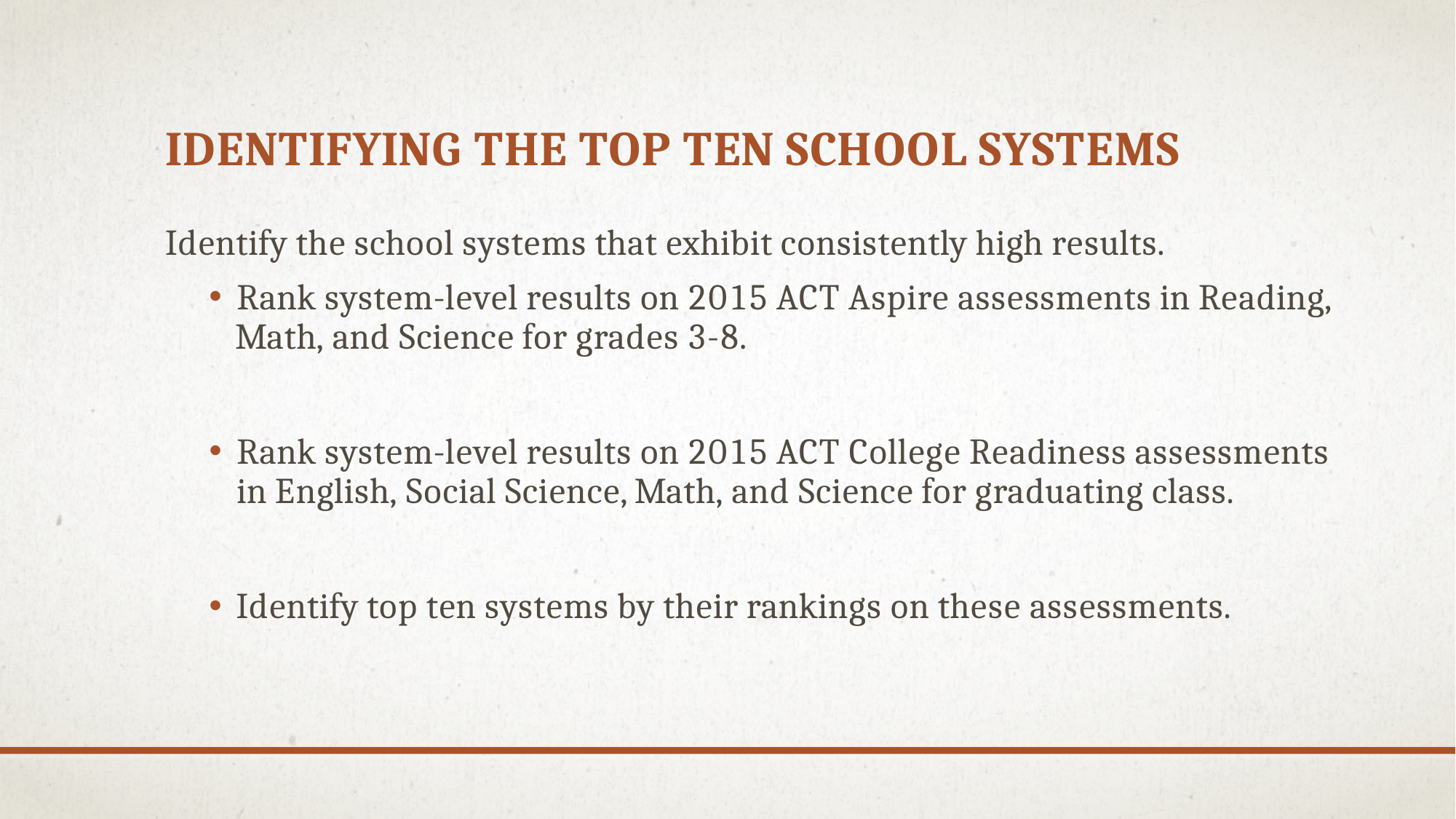

# Identifying the Top Ten School Systems
Identify the school systems that exhibit consistently high results.
Rank system-level results on 2015 ACT Aspire assessments in Reading, Math, and Science for grades 3-8.

Rank system-level results on 2015 ACT College Readiness assessments in English, Social Science, Math, and Science for graduating class.

Identify top ten systems by their rankings on these assessments.